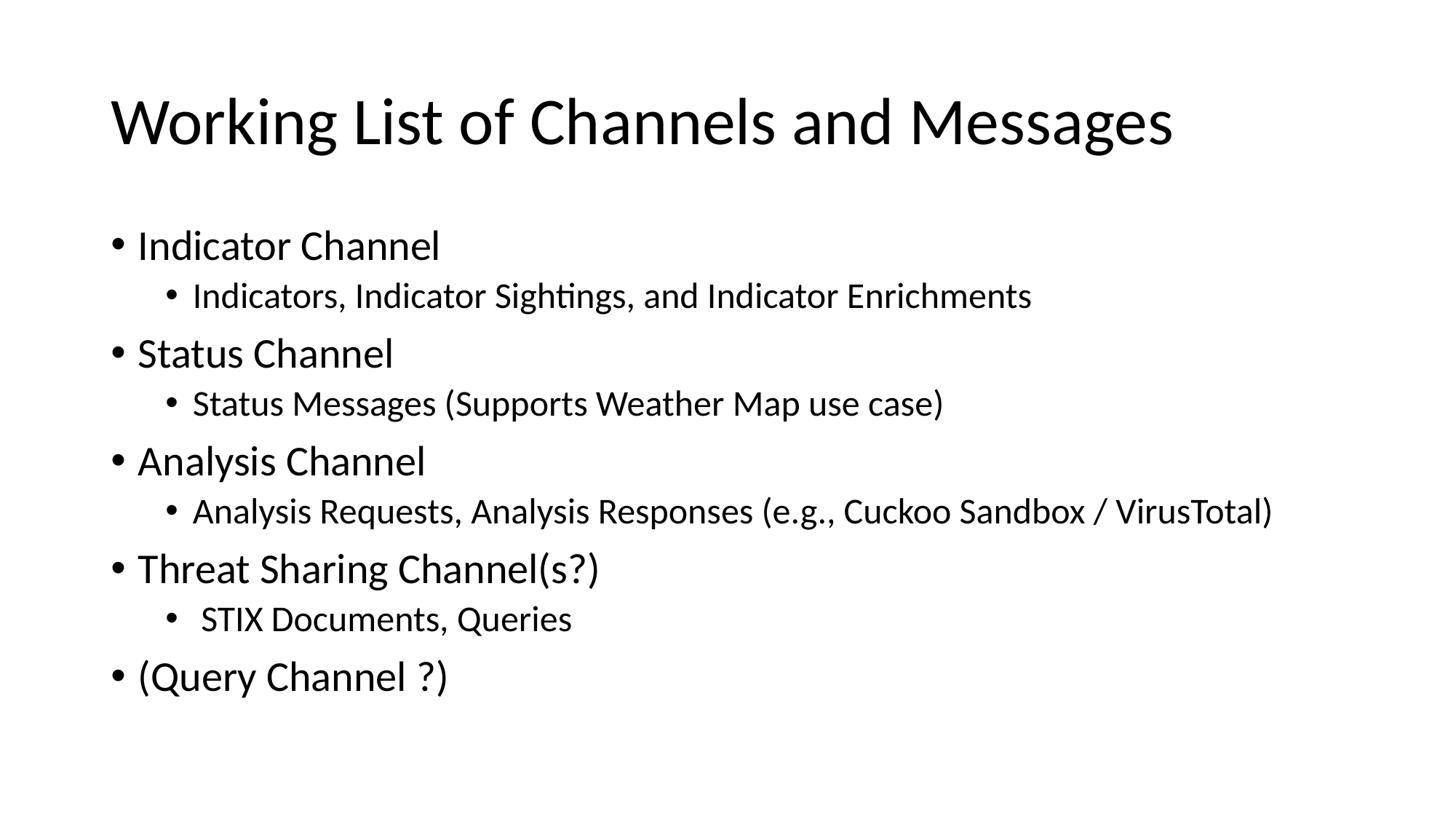

# Working List of Channels and Messages
Indicator Channel
Indicators, Indicator Sightings, and Indicator Enrichments
Status Channel
Status Messages (Supports Weather Map use case)
Analysis Channel
Analysis Requests, Analysis Responses (e.g., Cuckoo Sandbox / VirusTotal)
Threat Sharing Channel(s?)
 STIX Documents, Queries
(Query Channel ?)